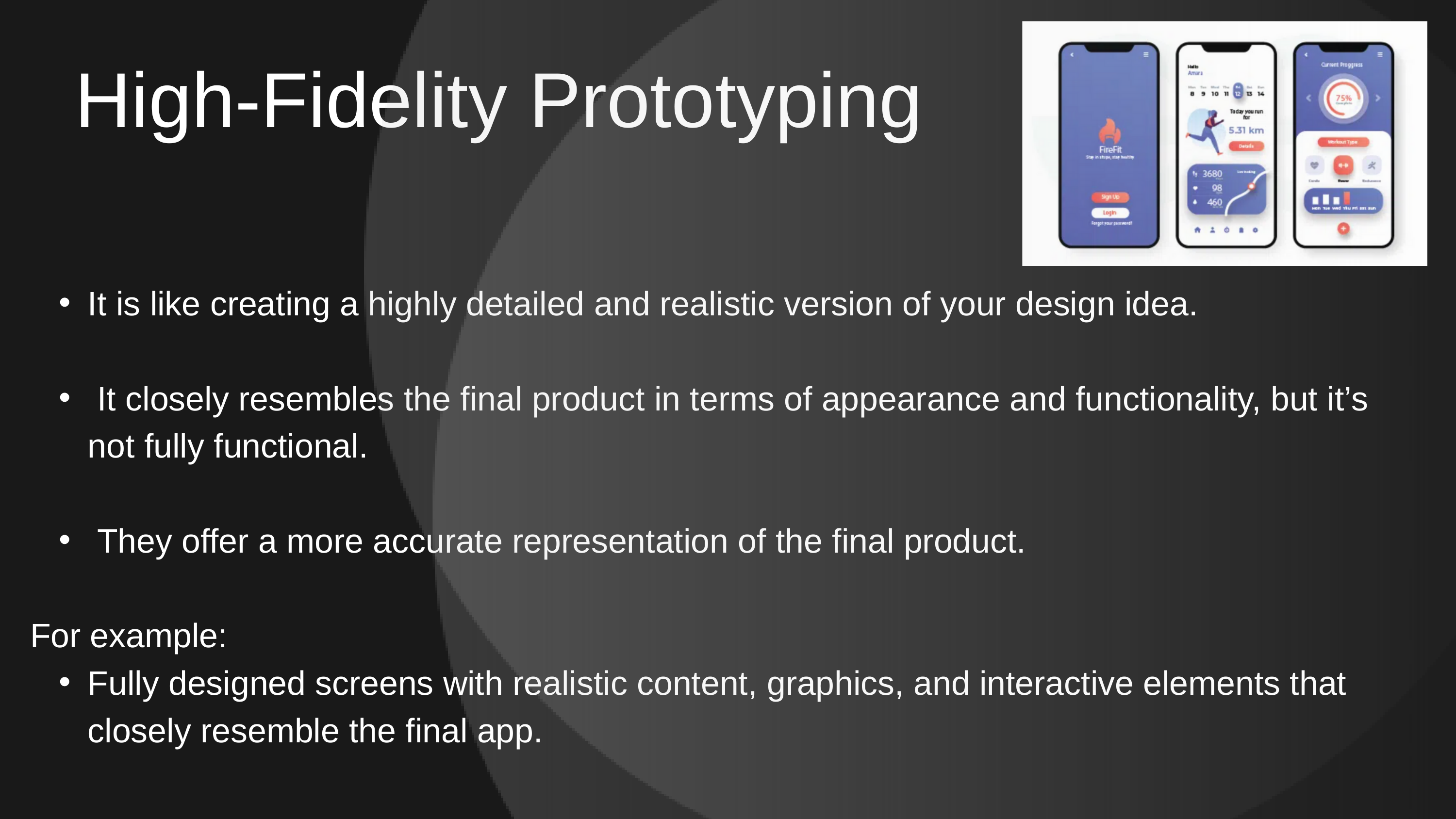

High-Fidelity Prototyping
It is like creating a highly detailed and realistic version of your design idea.

 It closely resembles the final product in terms of appearance and functionality, but it’s not fully functional.

 They offer a more accurate representation of the final product.

For example:
Fully designed screens with realistic content, graphics, and interactive elements that closely resemble the final app.